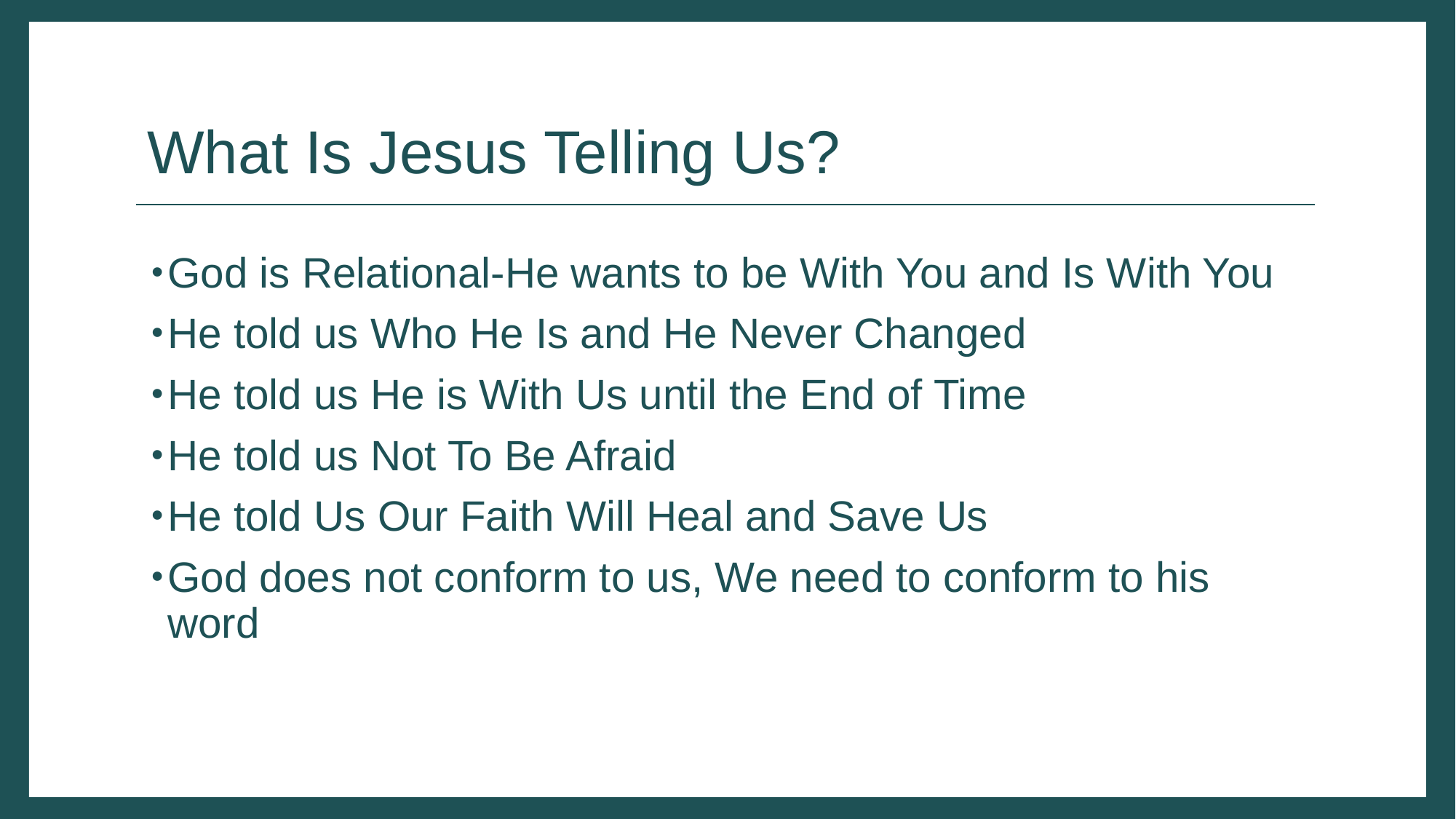

# What Is Jesus Telling Us?
God is Relational-He wants to be With You and Is With You
He told us Who He Is and He Never Changed
He told us He is With Us until the End of Time
He told us Not To Be Afraid
He told Us Our Faith Will Heal and Save Us
God does not conform to us, We need to conform to his word